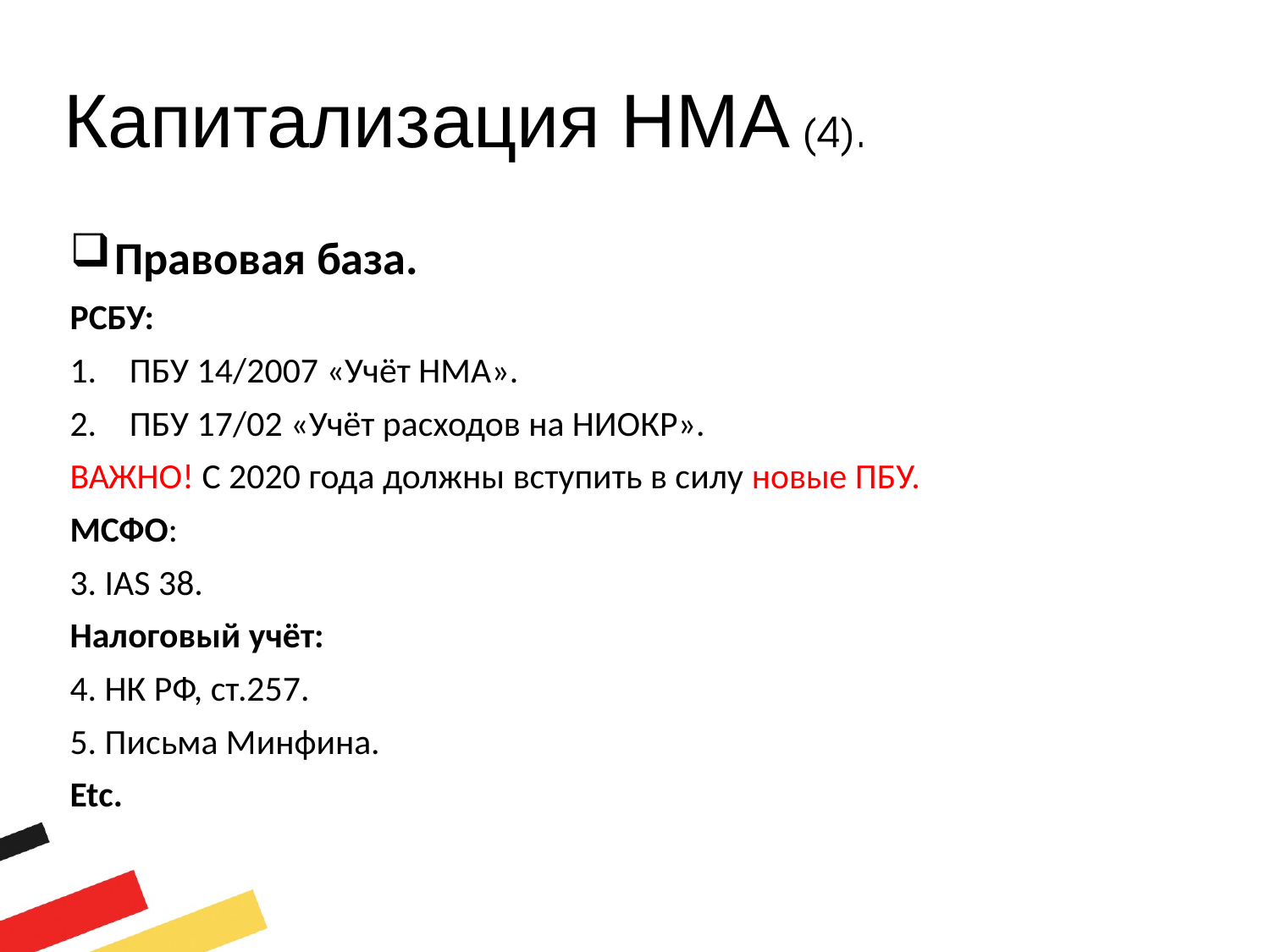

# Капитализация НМА (4).
Правовая база.
РСБУ:
ПБУ 14/2007 «Учёт НМА».
ПБУ 17/02 «Учёт расходов на НИОКР».
ВАЖНО! С 2020 года должны вступить в силу новые ПБУ.
МСФО:
3. IAS 38.
Налоговый учёт:
4. НК РФ, ст.257.
5. Письма Минфина.
Etc.